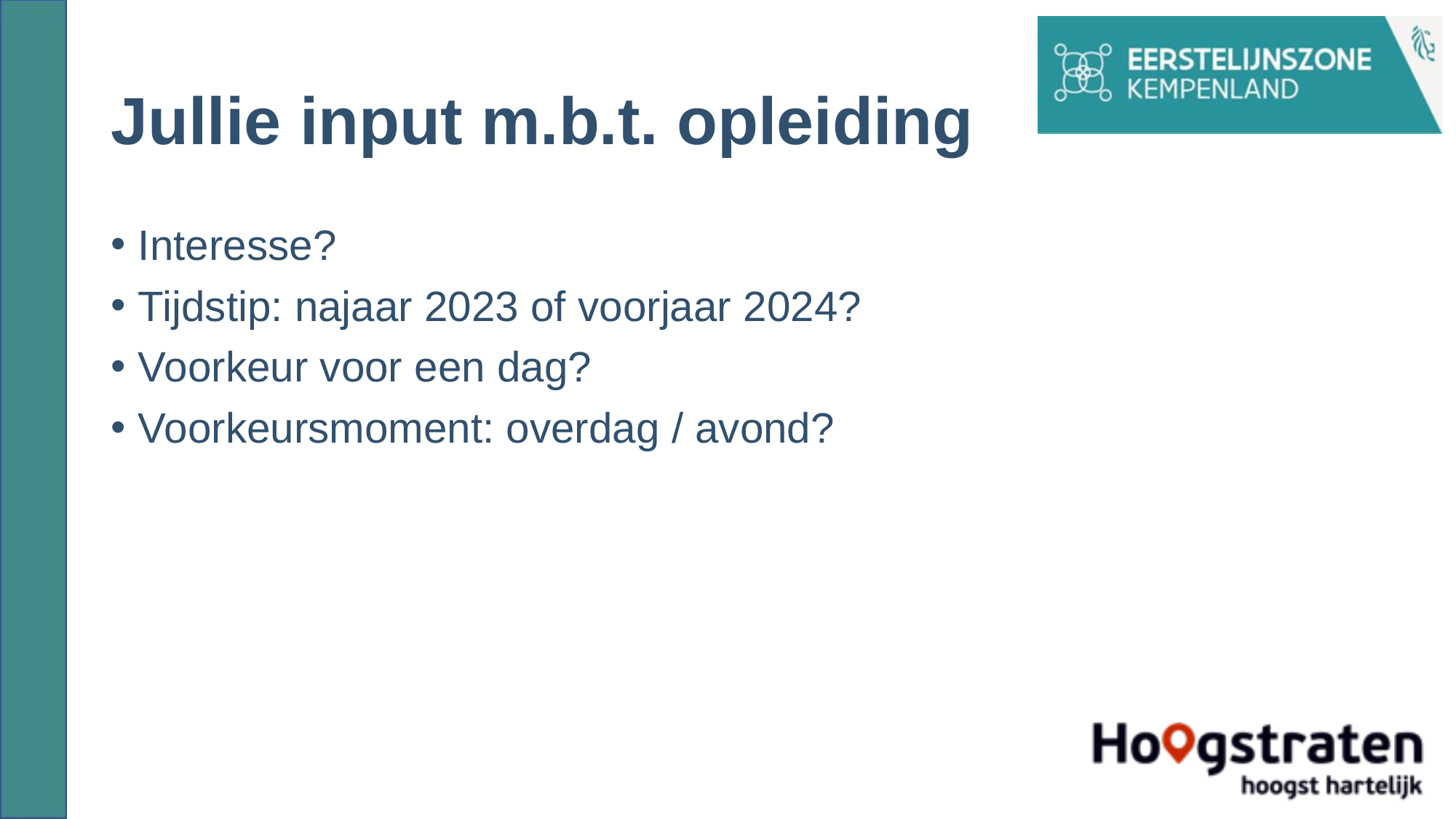

# Jullie input m.b.t. opleiding
Interesse?
Tijdstip: najaar 2023 of voorjaar 2024?
Voorkeur voor een dag?
Voorkeursmoment: overdag / avond?